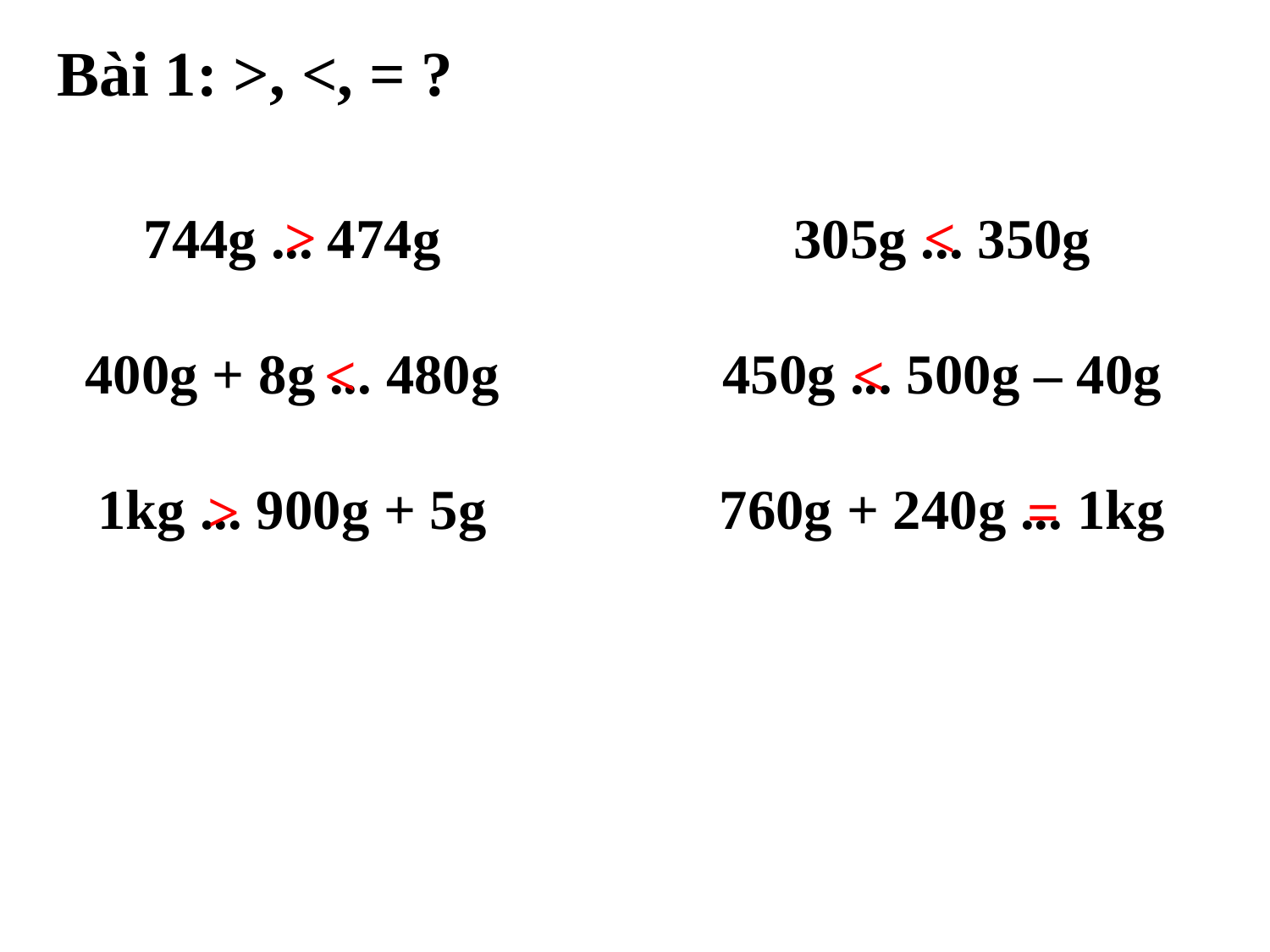

Bài 1: >, <, = ?
<
>
305g ... 350g

450g ... 500g – 40g

760g + 240g ... 1kg
744g ... 474g

400g + 8g ... 480g

1kg ... 900g + 5g
<
<
=
>